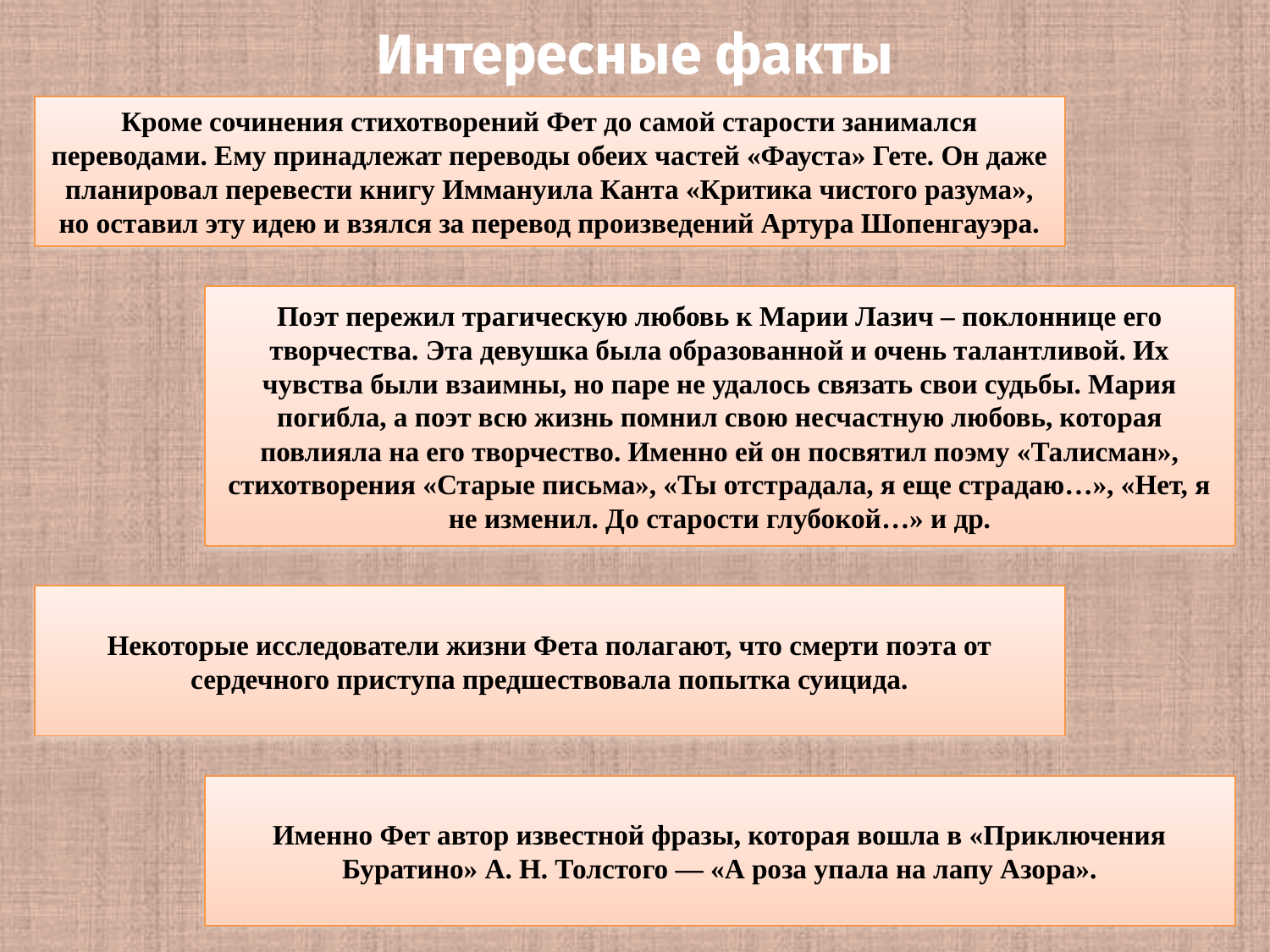

Интересные факты
Кроме сочинения стихотворений Фет до самой старости занимался переводами. Ему принадлежат переводы обеих частей «Фауста» Гете. Он даже планировал перевести книгу Иммануила Канта «Критика чистого разума», но оставил эту идею и взялся за перевод произведений Артура Шопенгауэра.
Поэт пережил трагическую любовь к Марии Лазич – поклоннице его творчества. Эта девушка была образованной и очень талантливой. Их чувства были взаимны, но паре не удалось связать свои судьбы. Мария погибла, а поэт всю жизнь помнил свою несчастную любовь, которая повлияла на его творчество. Именно ей он посвятил поэму «Талисман», стихотворения «Старые письма», «Ты отстрадала, я еще страдаю…», «Нет, я не изменил. До старости глубокой…» и др.
Некоторые исследователи жизни Фета полагают, что смерти поэта от сердечного приступа предшествовала попытка суицида.
Именно Фет автор известной фразы, которая вошла в «Приключения Буратино» А. Н. Толстого — «А роза упала на лапу Азора».